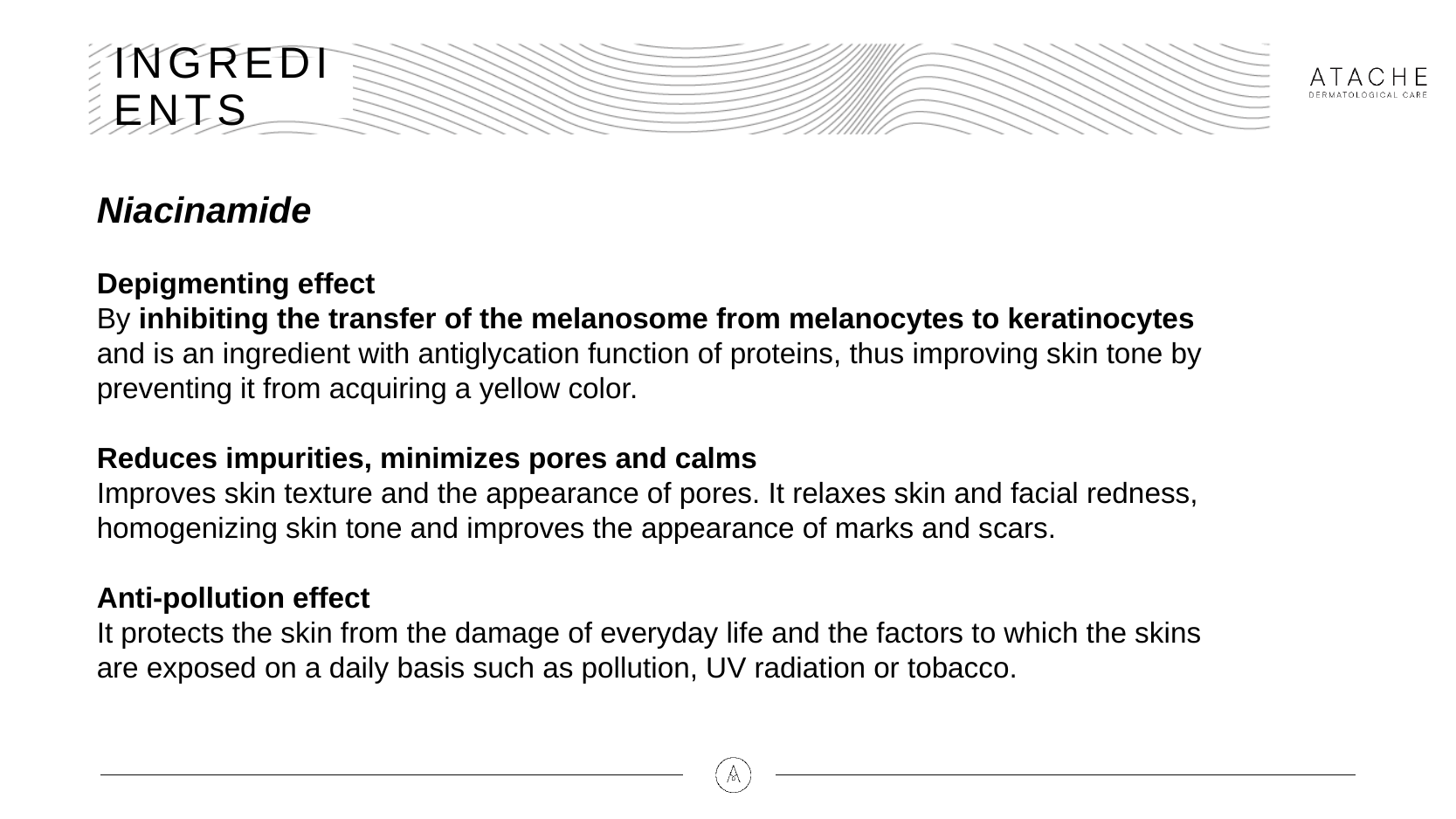

# INGREDIENTS
Niacinamide

Depigmenting effect
By inhibiting the transfer of the melanosome from melanocytes to keratinocytes and is an ingredient with antiglycation function of proteins, thus improving skin tone by preventing it from acquiring a yellow color.

Reduces impurities, minimizes pores and calms
Improves skin texture and the appearance of pores. It relaxes skin and facial redness, homogenizing skin tone and improves the appearance of marks and scars.

Anti-pollution effect
It protects the skin from the damage of everyday life and the factors to which the skins are exposed on a daily basis such as pollution, UV radiation or tobacco.